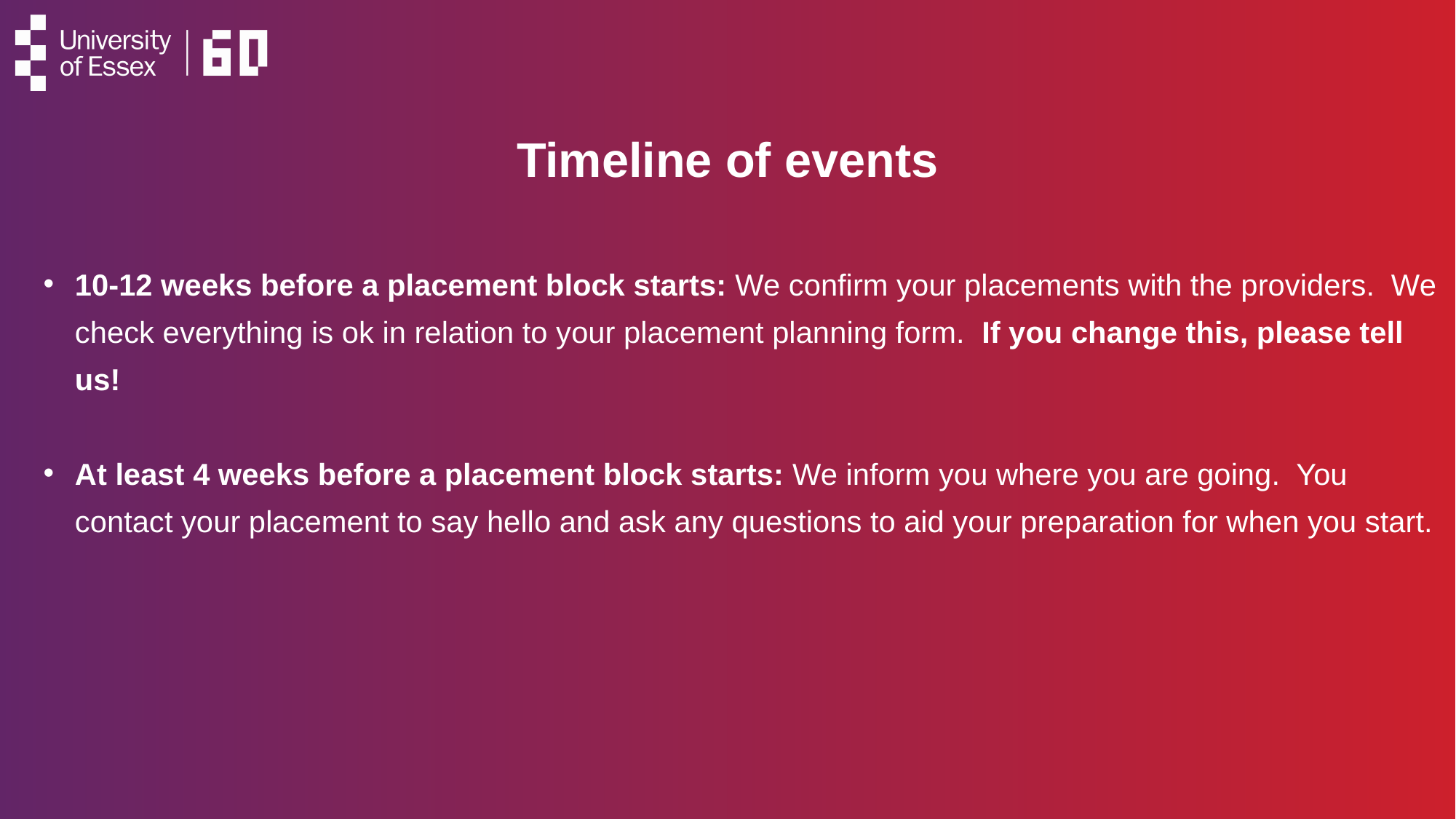

#
Timeline of events

10-12 weeks before a placement block starts: We confirm your placements with the providers.  We check everything is ok in relation to your placement planning form.  If you change this, please tell us!

At least 4 weeks before a placement block starts: We inform you where you are going.  You contact your placement to say hello and ask any questions to aid your preparation for when you start.